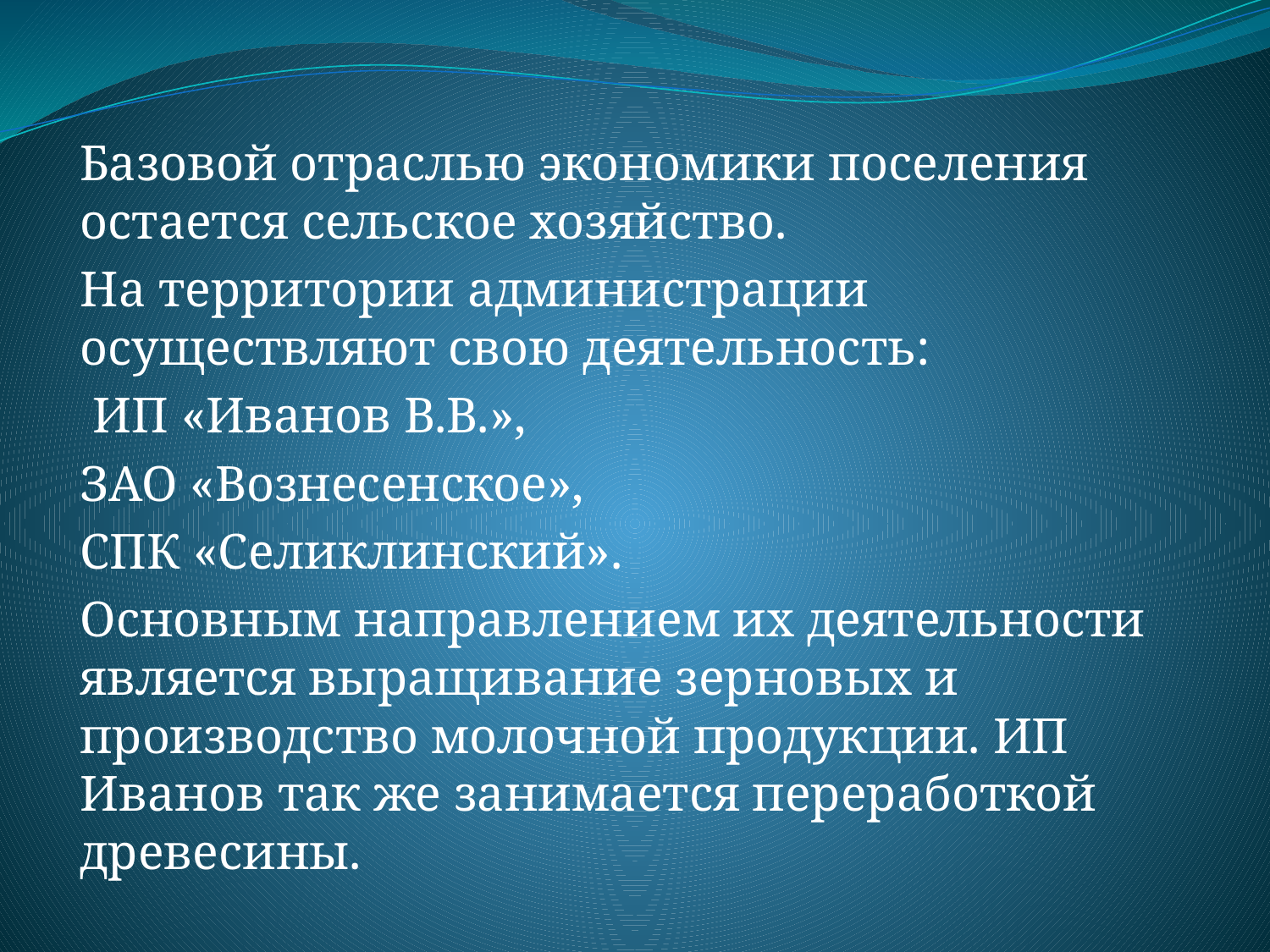

Базовой отраслью экономики поселения остается сельское хозяйство.
На территории администрации осуществляют свою деятельность:
 ИП «Иванов В.В.»,
ЗАО «Вознесенское»,
СПК «Селиклинский».
Основным направлением их деятельности является выращивание зерновых и производство молочной продукции. ИП Иванов так же занимается переработкой древесины.